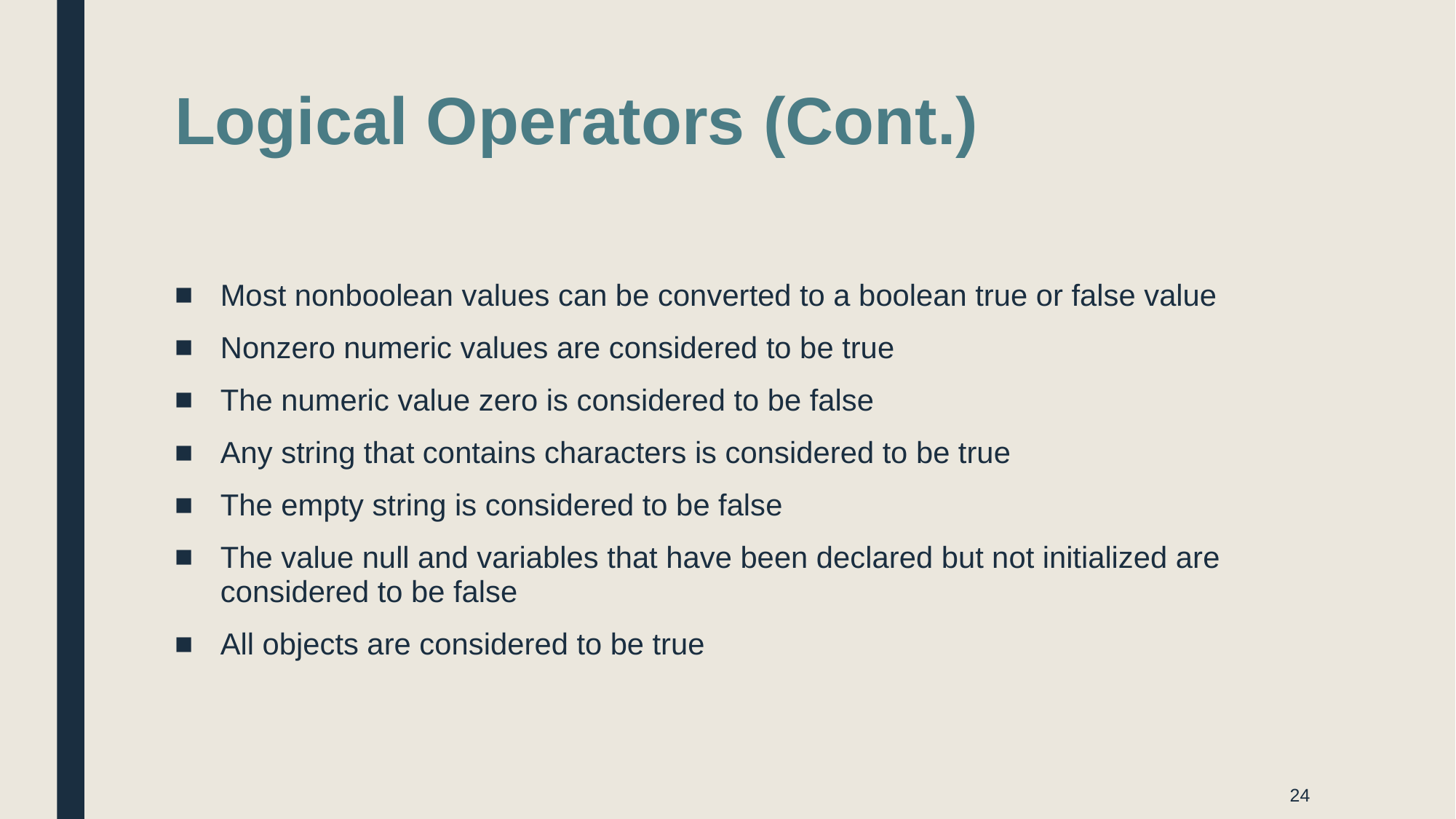

# Logical Operators (Cont.)
Most nonboolean values can be converted to a boolean true or false value
Nonzero numeric values are considered to be true
The numeric value zero is considered to be false
Any string that contains characters is considered to be true
The empty string is considered to be false
The value null and variables that have been declared but not initialized are considered to be false
All objects are considered to be true

24